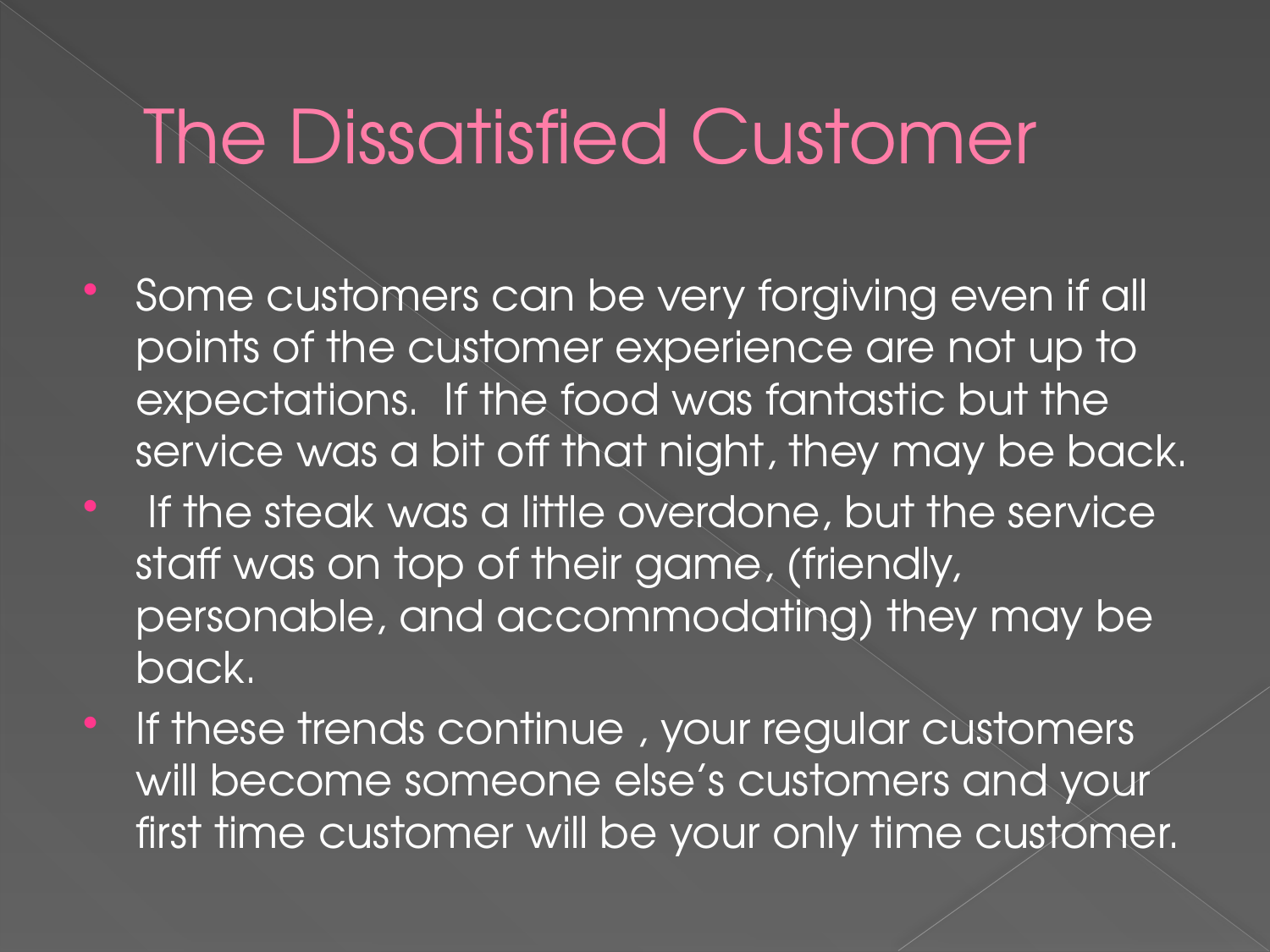

# The Dissatisfied Customer
Some customers can be very forgiving even if all points of the customer experience are not up to expectations.  If the food was fantastic but the service was a bit off that night, they may be back.
 If the steak was a little overdone, but the service staff was on top of their game, (friendly, personable, and accommodating) they may be back.
If these trends continue , your regular customers will become someone else’s customers and your first time customer will be your only time customer.